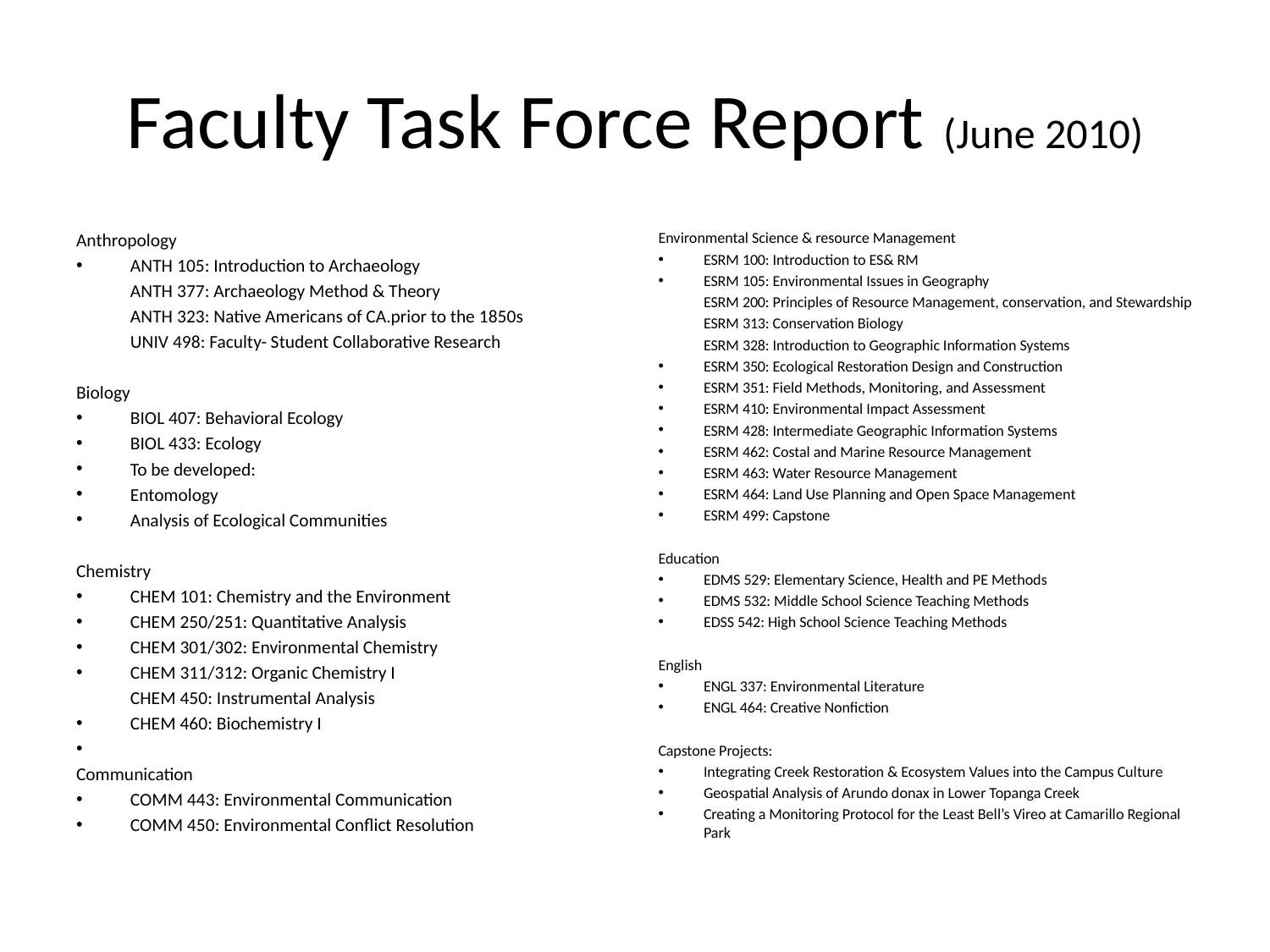

# Faculty Task Force Report (June 2010)
Anthropology
ANTH 105: Introduction to Archaeology
	ANTH 377: Archaeology Method & Theory
	ANTH 323: Native Americans of CA.prior to the 1850s
	UNIV 498: Faculty- Student Collaborative Research

Biology
BIOL 407: Behavioral Ecology
BIOL 433: Ecology
To be developed:
	Entomology
	Analysis of Ecological Communities

Chemistry
CHEM 101: Chemistry and the Environment
CHEM 250/251: Quantitative Analysis
CHEM 301/302: Environmental Chemistry
CHEM 311/312: Organic Chemistry I
	CHEM 450: Instrumental Analysis
CHEM 460: Biochemistry I

Communication
COMM 443: Environmental Communication
COMM 450: Environmental Conflict Resolution
Environmental Science & resource Management
ESRM 100: Introduction to ES& RM
ESRM 105: Environmental Issues in Geography
	ESRM 200: Principles of Resource Management, conservation, and Stewardship
	ESRM 313: Conservation Biology
	ESRM 328: Introduction to Geographic Information Systems
ESRM 350: Ecological Restoration Design and Construction
ESRM 351: Field Methods, Monitoring, and Assessment
ESRM 410: Environmental Impact Assessment
ESRM 428: Intermediate Geographic Information Systems
ESRM 462: Costal and Marine Resource Management
ESRM 463: Water Resource Management
ESRM 464: Land Use Planning and Open Space Management
ESRM 499: Capstone

Education
EDMS 529: Elementary Science, Health and PE Methods
EDMS 532: Middle School Science Teaching Methods
EDSS 542: High School Science Teaching Methods

English
ENGL 337: Environmental Literature
ENGL 464: Creative Nonfiction

Capstone Projects:
Integrating Creek Restoration & Ecosystem Values into the Campus Culture
Geospatial Analysis of Arundo donax in Lower Topanga Creek
Creating a Monitoring Protocol for the Least Bell’s Vireo at Camarillo Regional Park